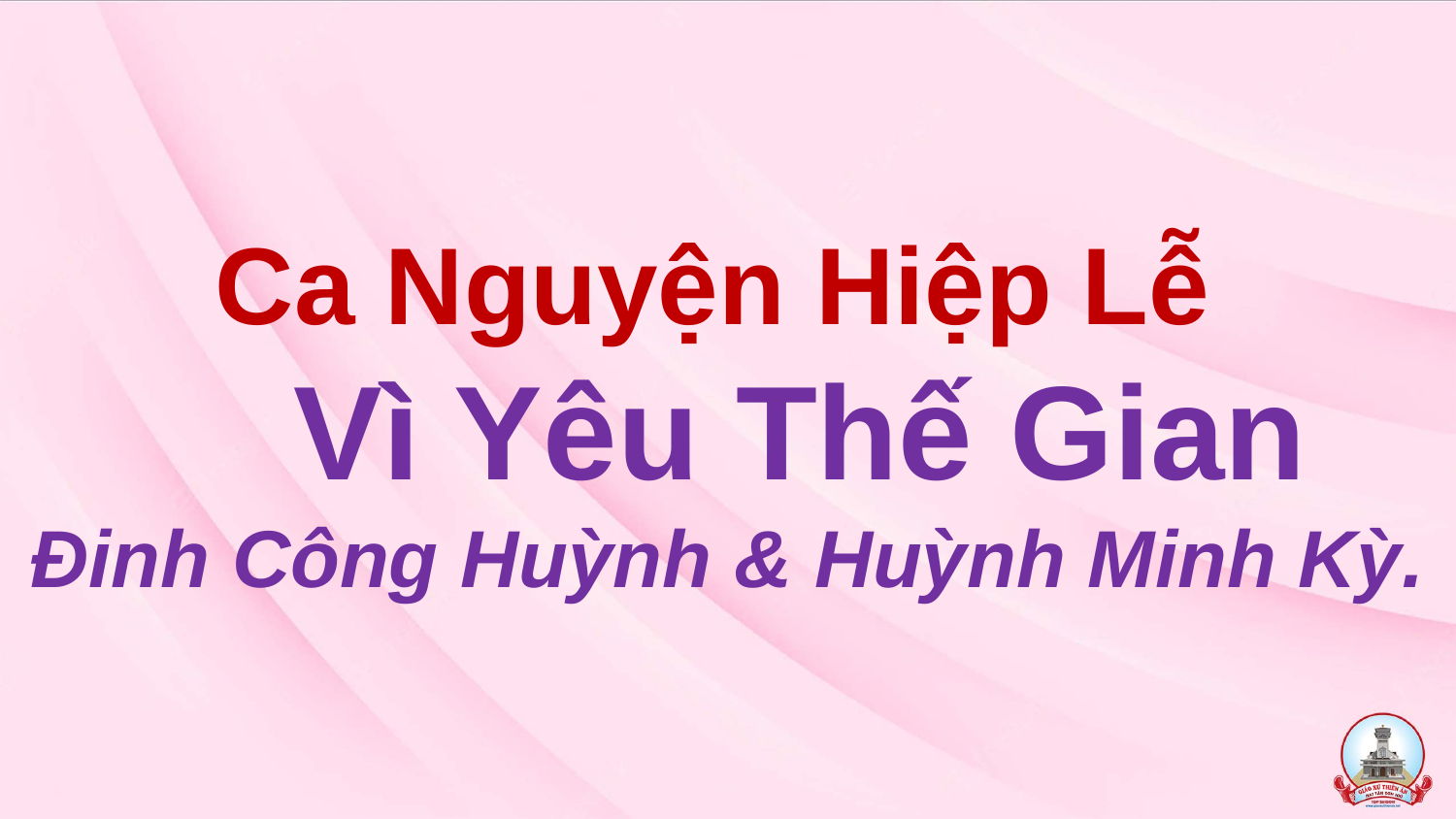

# Ca Nguyện Hiệp Lễ Vì Yêu Thế Gian Đinh Công Huỳnh & Huỳnh Minh Kỳ.